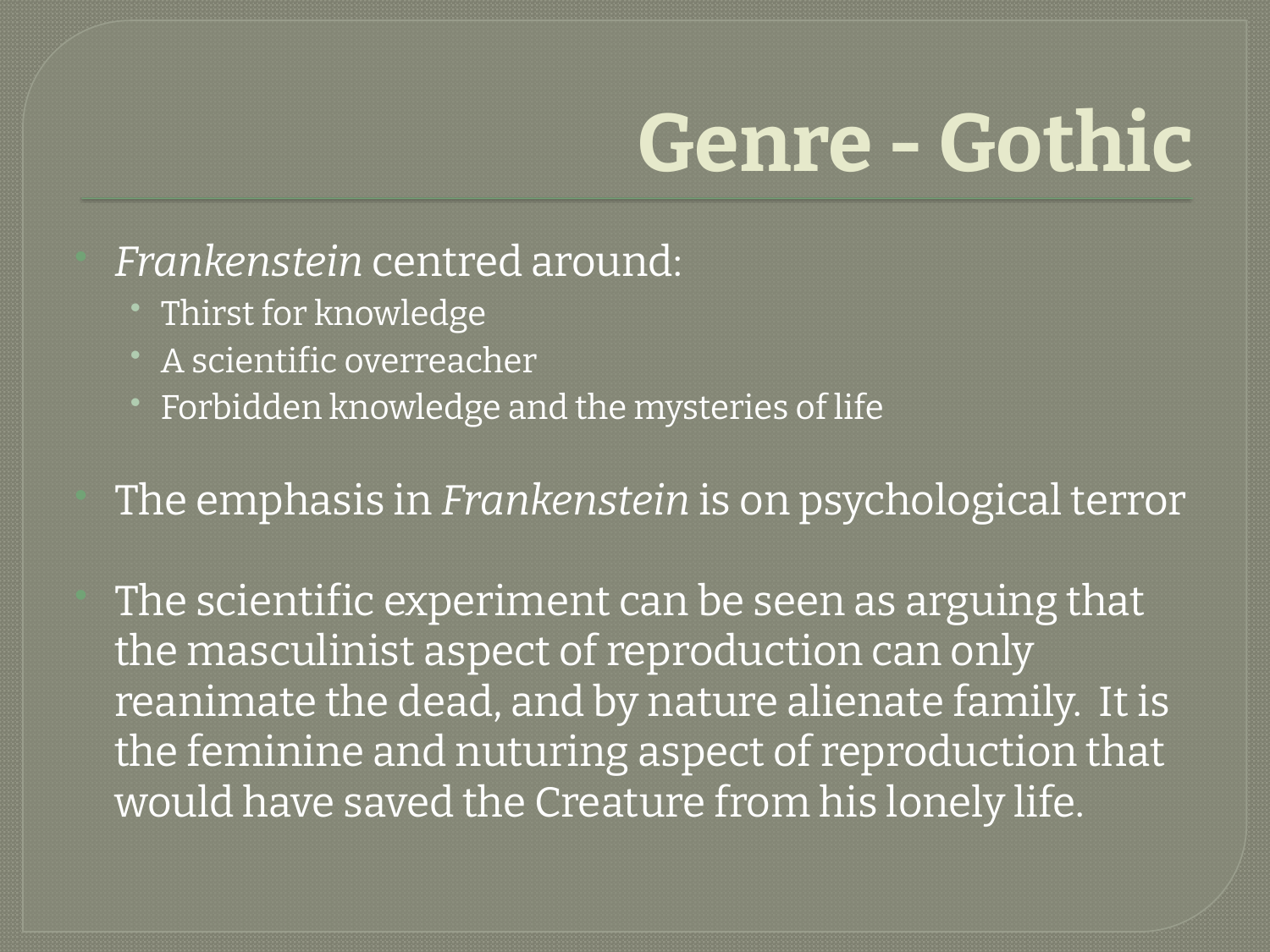

# Genre - Gothic
Frankenstein centred around:
Thirst for knowledge
A scientific overreacher
Forbidden knowledge and the mysteries of life

The emphasis in Frankenstein is on psychological terror

The scientific experiment can be seen as arguing that the masculinist aspect of reproduction can only reanimate the dead, and by nature alienate family.  It is the feminine and nuturing aspect of reproduction that would have saved the Creature from his lonely life.